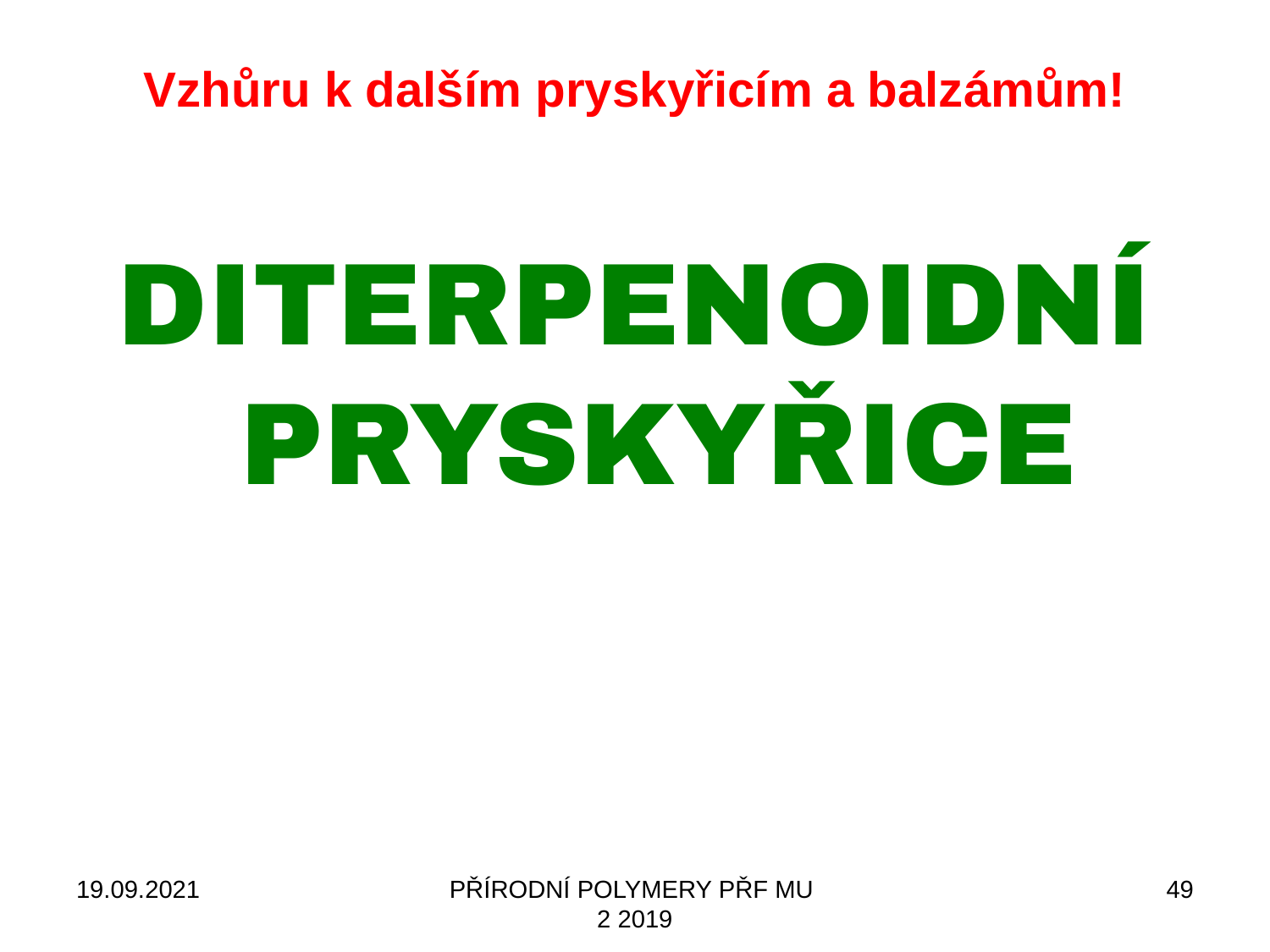

# Vzhůru k dalším pryskyřicím a balzámům!
DITERPENOIDNÍ PRYSKYŘICE
19.09.2021
PŘÍRODNÍ POLYMERY PŘF MU  2 2019
49